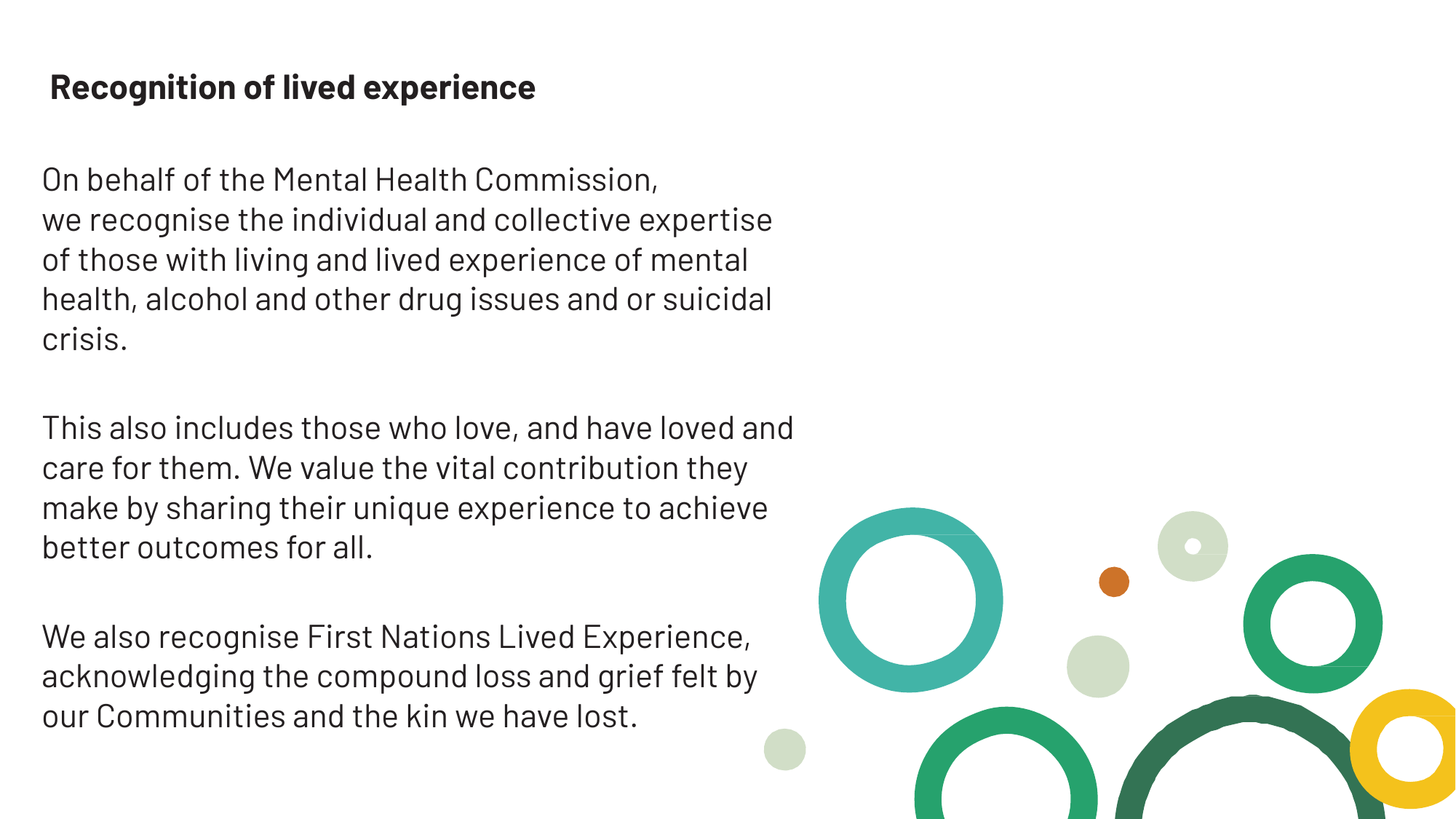

# Recognition of lived experience
On behalf of the Mental Health Commission, we recognise the individual and collective expertise of those with living and lived experience of mental health, alcohol and other drug issues and or suicidal crisis.

This also includes those who love, and have loved and care for them. We value the vital contribution they make by sharing their unique experience to achieve better outcomes for all.

We also recognise First Nations Lived Experience, acknowledging the compound loss and grief felt by our Communities and the kin we have lost.